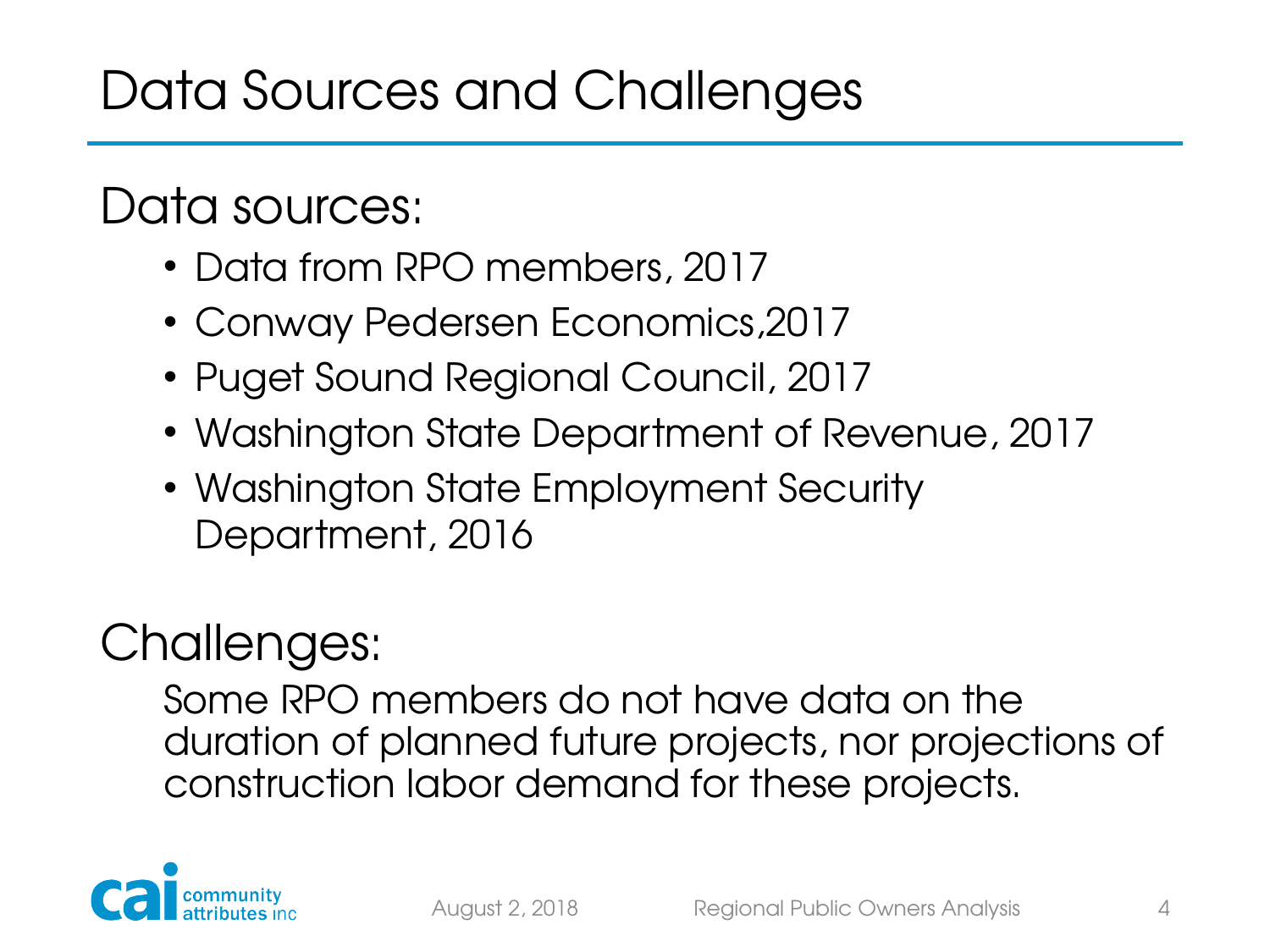

# Data Sources and Challenges
Data sources:
Data from RPO members, 2017
Conway Pedersen Economics,2017
Puget Sound Regional Council, 2017
Washington State Department of Revenue, 2017
Washington State Employment Security Department, 2016

Challenges:
Some RPO members do not have data on the duration of planned future projects, nor projections of construction labor demand for these projects.

August 2, 2018
Regional Public Owners Analysis
4